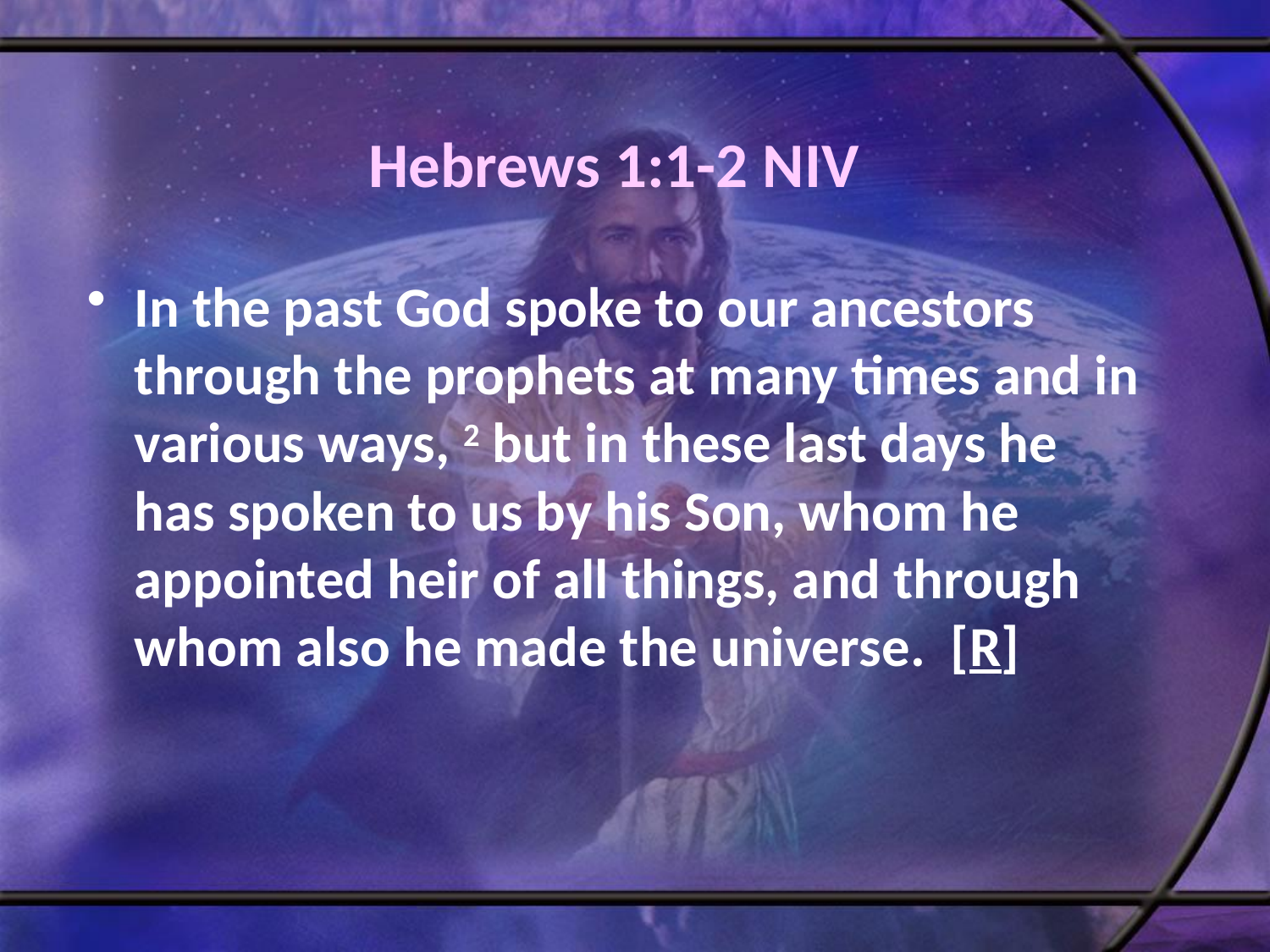

# Hebrews 1:1-2 NIV
In the past God spoke to our ancestors through the prophets at many times and in various ways, 2 but in these last days he has spoken to us by his Son, whom he appointed heir of all things, and through whom also he made the universe.  [R]